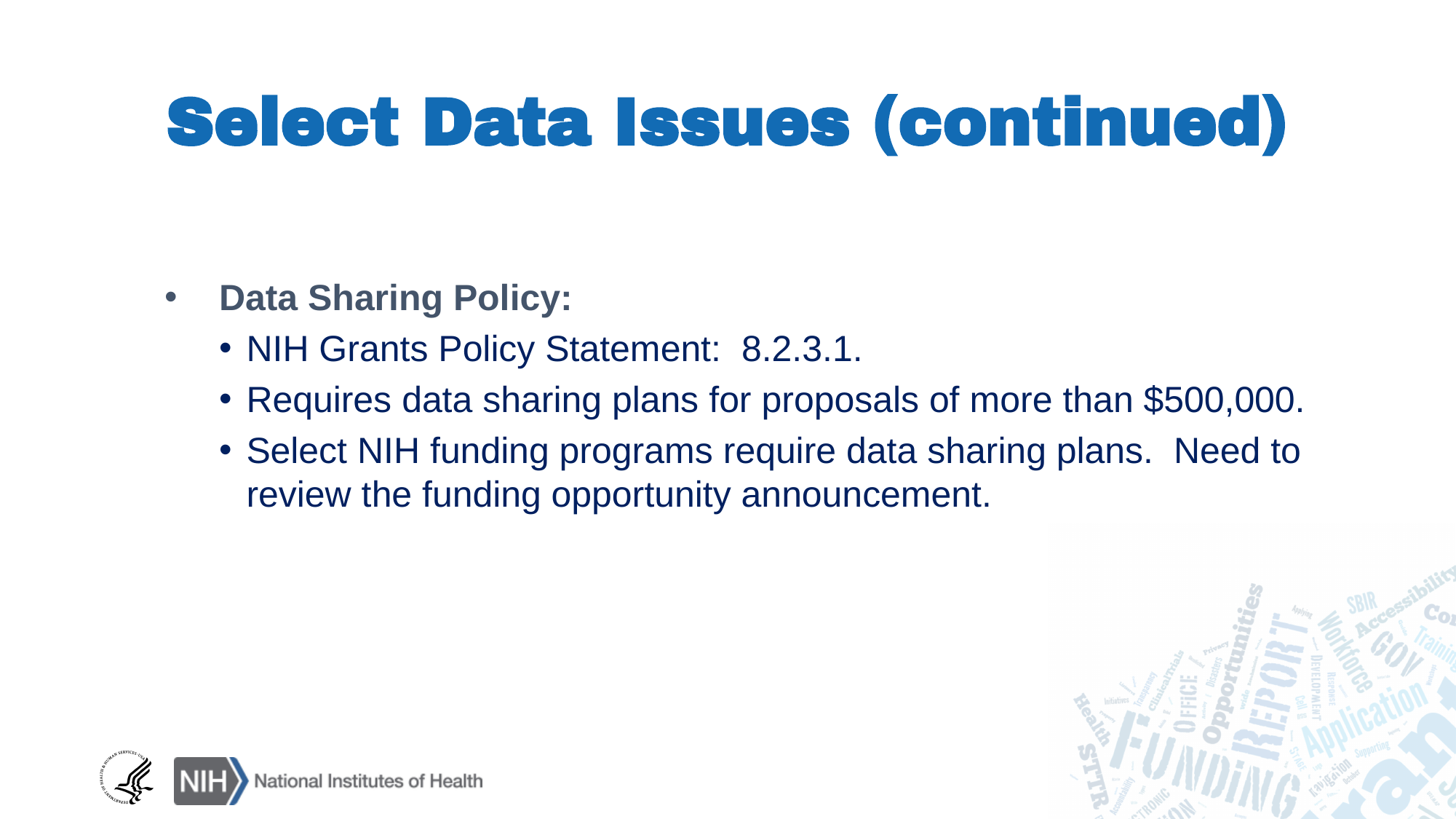

# Select Data Issues (continued)

Data Sharing Policy:
NIH Grants Policy Statement:  8.2.3.1.
Requires data sharing plans for proposals of more than $500,000.
Select NIH funding programs require data sharing plans.  Need to review the funding opportunity announcement.
32